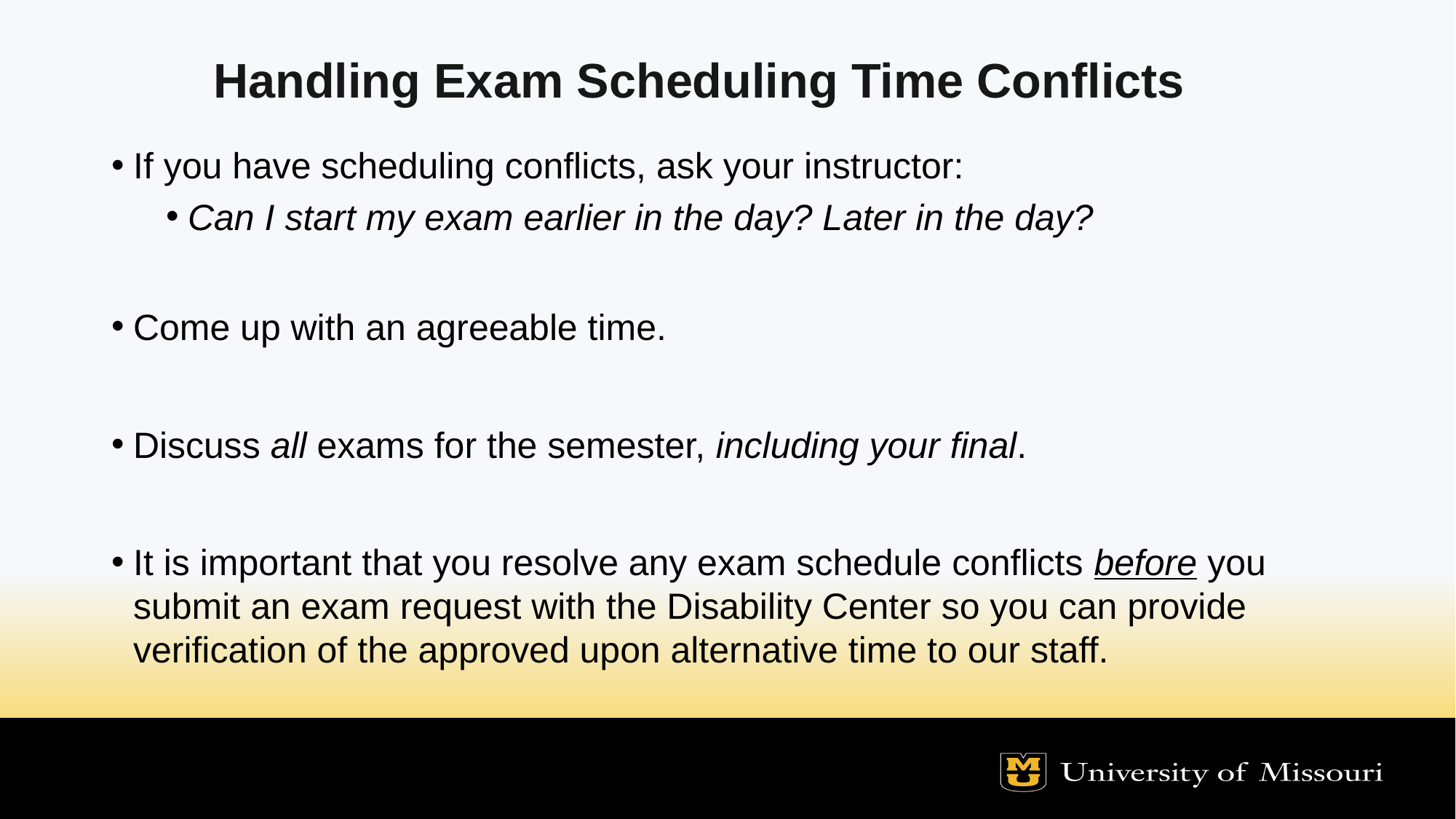

Handling Exam Scheduling Time Conflicts
If you have scheduling conflicts, ask your instructor:
Can I start my exam earlier in the day? Later in the day?

Come up with an agreeable time.

Discuss all exams for the semester, including your final.

It is important that you resolve any exam schedule conflicts before you submit an exam request with the Disability Center so you can provide verification of the approved upon alternative time to our staff.